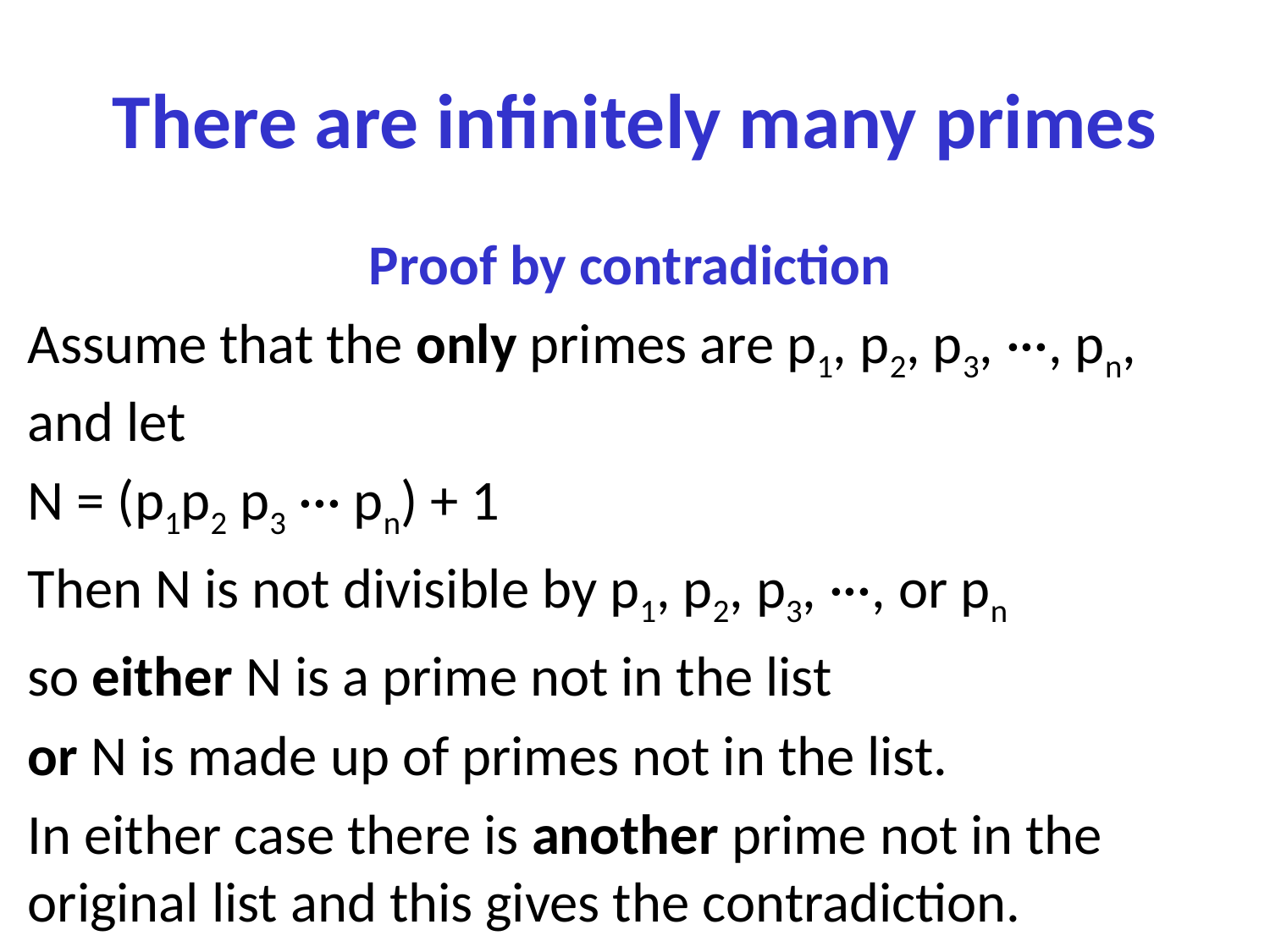

# There are infinitely many primes
Proof by contradiction
Assume that the only primes are p1, p2, p3, ···, pn, and let
N = (p1p2 p3 ··· pn) + 1
Then N is not divisible by p1, p2, p3, ···, or pn
so either N is a prime not in the list
or N is made up of primes not in the list.
In either case there is another prime not in the original list and this gives the contradiction.